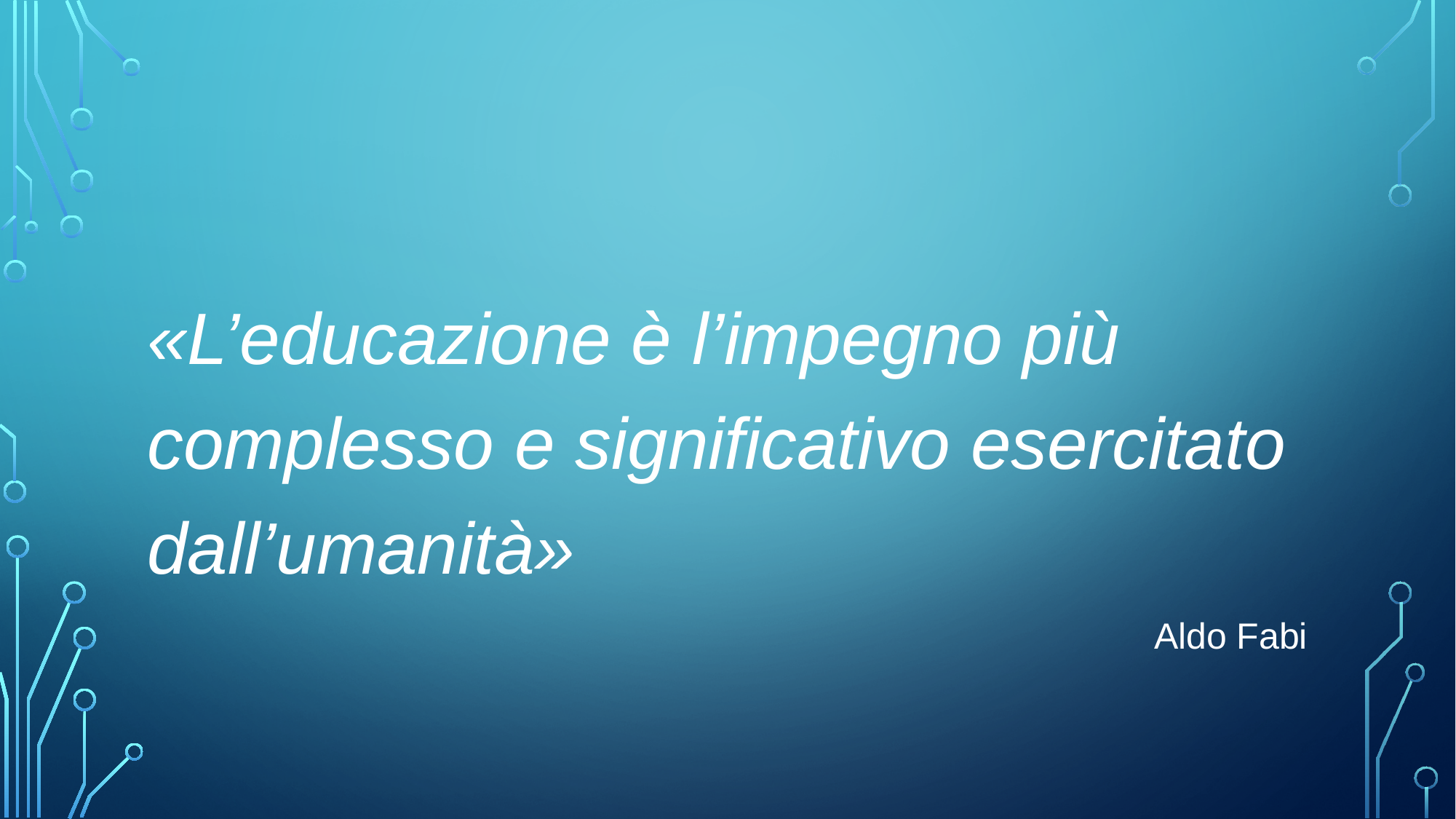

#
«L’educazione è l’impegno più complesso e significativo esercitato dall’umanità»
Aldo Fabi